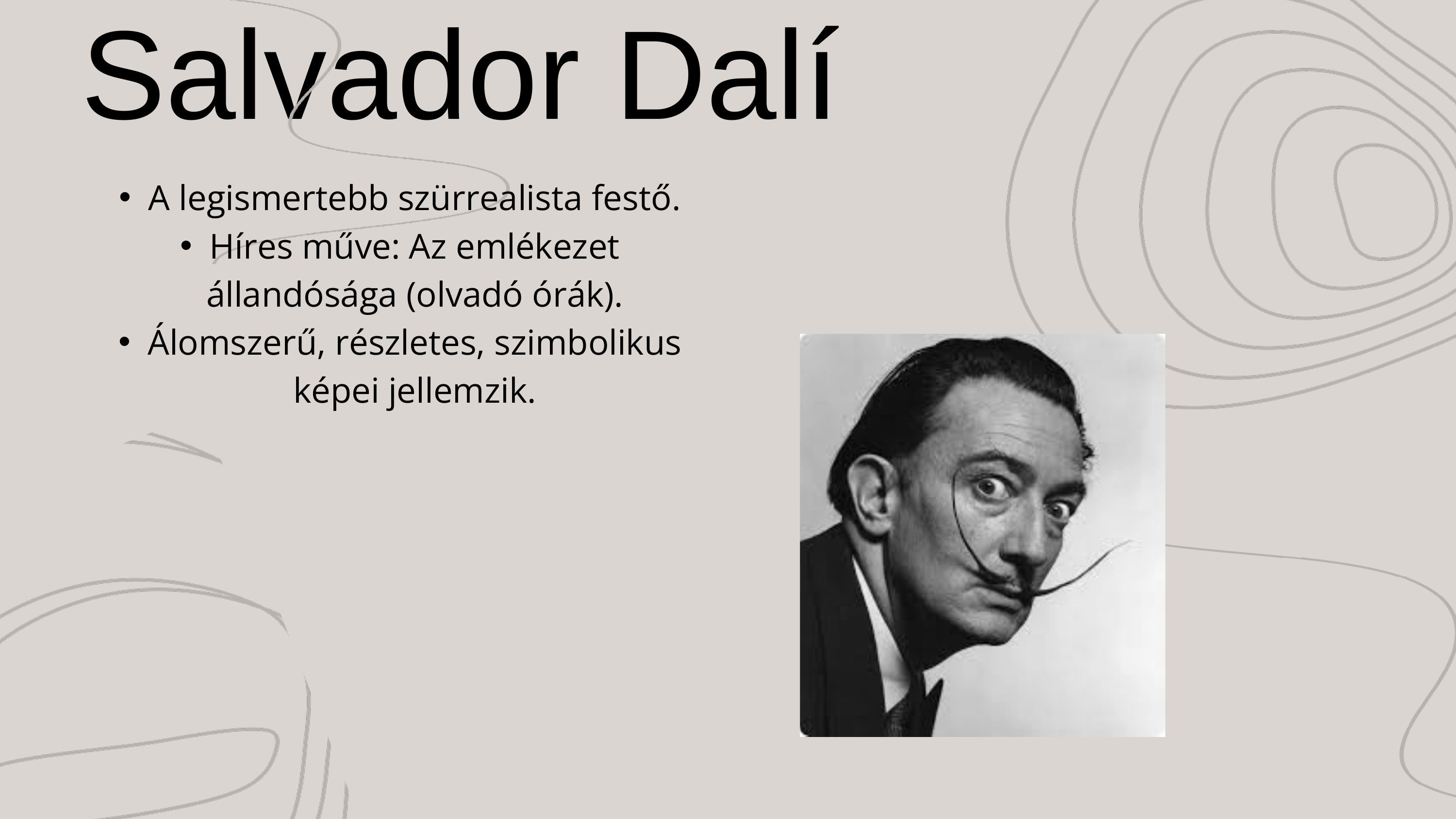

Salvador Dalí
A legismertebb szürrealista festő.
Híres műve: Az emlékezet állandósága (olvadó órák).
Álomszerű, részletes, szimbolikus képei jellemzik.